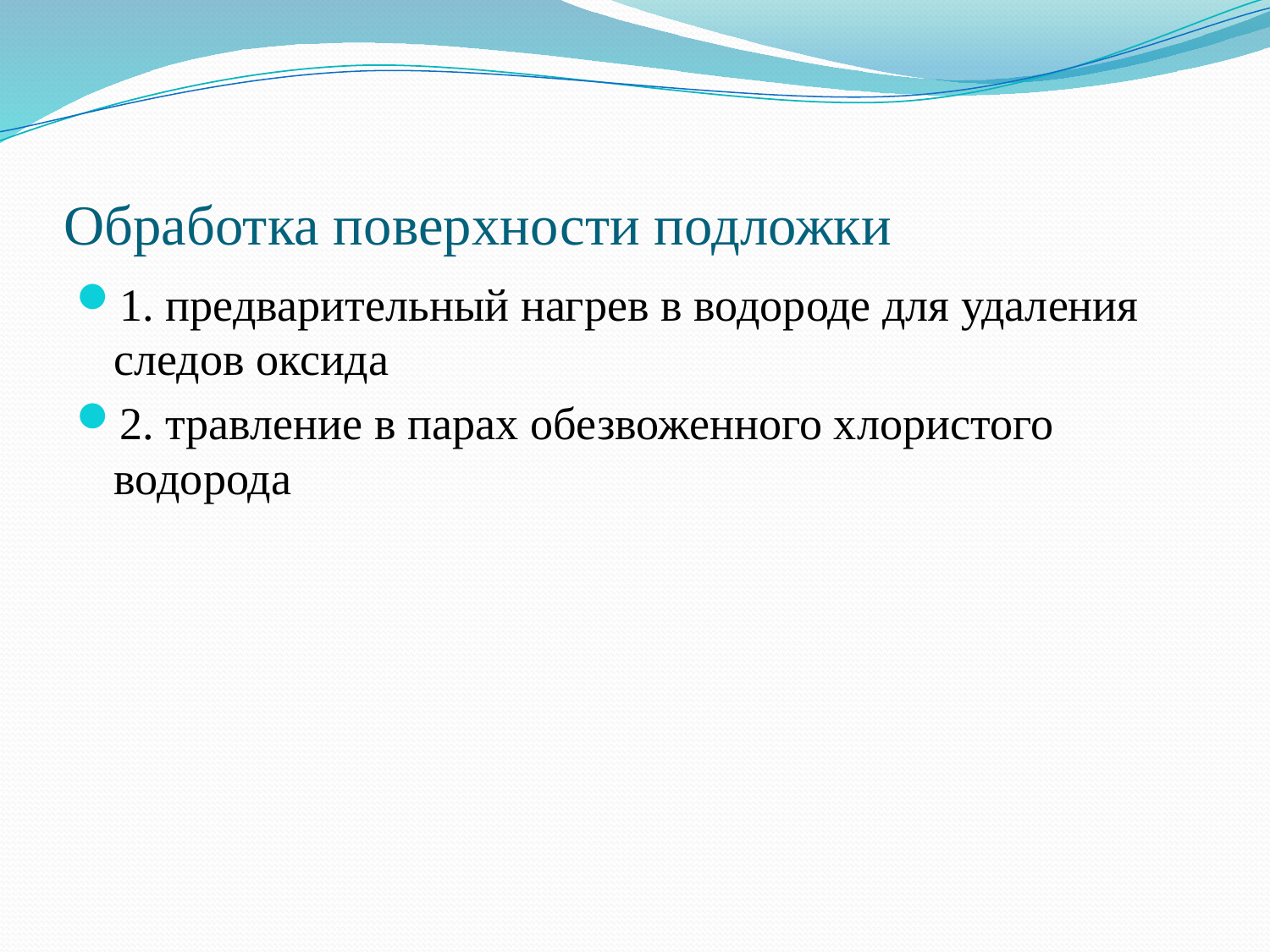

# Обработка поверхности подложки
1. предварительный нагрев в водороде для удаления следов оксида
2. травление в парах обезвоженного хлористого водорода